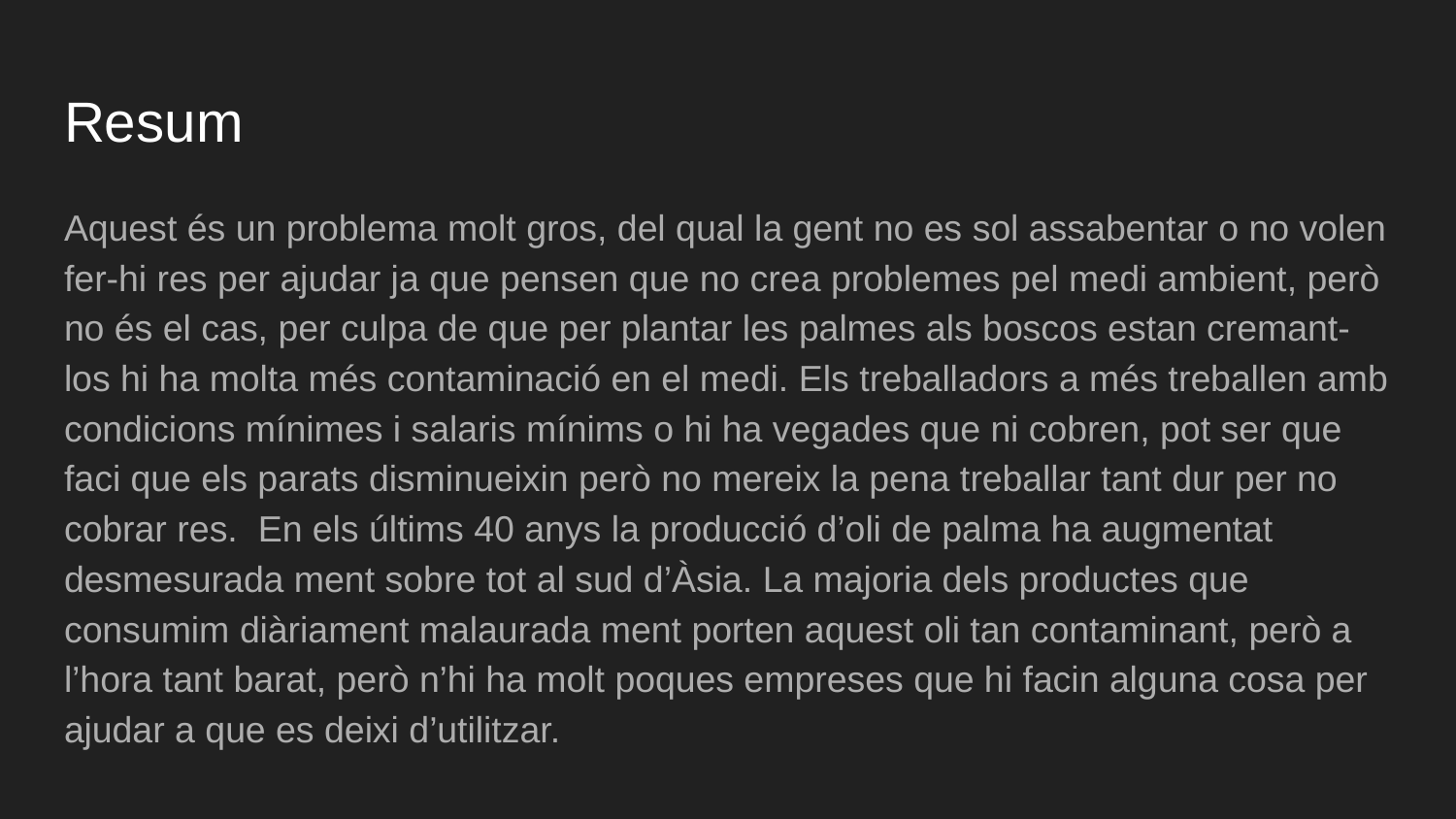

# Resum
Aquest és un problema molt gros, del qual la gent no es sol assabentar o no volen fer-hi res per ajudar ja que pensen que no crea problemes pel medi ambient, però no és el cas, per culpa de que per plantar les palmes als boscos estan cremant-los hi ha molta més contaminació en el medi. Els treballadors a més treballen amb condicions mínimes i salaris mínims o hi ha vegades que ni cobren, pot ser que faci que els parats disminueixin però no mereix la pena treballar tant dur per no cobrar res.  En els últims 40 anys la producció d’oli de palma ha augmentat desmesurada ment sobre tot al sud d’Àsia. La majoria dels productes que consumim diàriament malaurada ment porten aquest oli tan contaminant, però a l’hora tant barat, però n’hi ha molt poques empreses que hi facin alguna cosa per ajudar a que es deixi d’utilitzar.